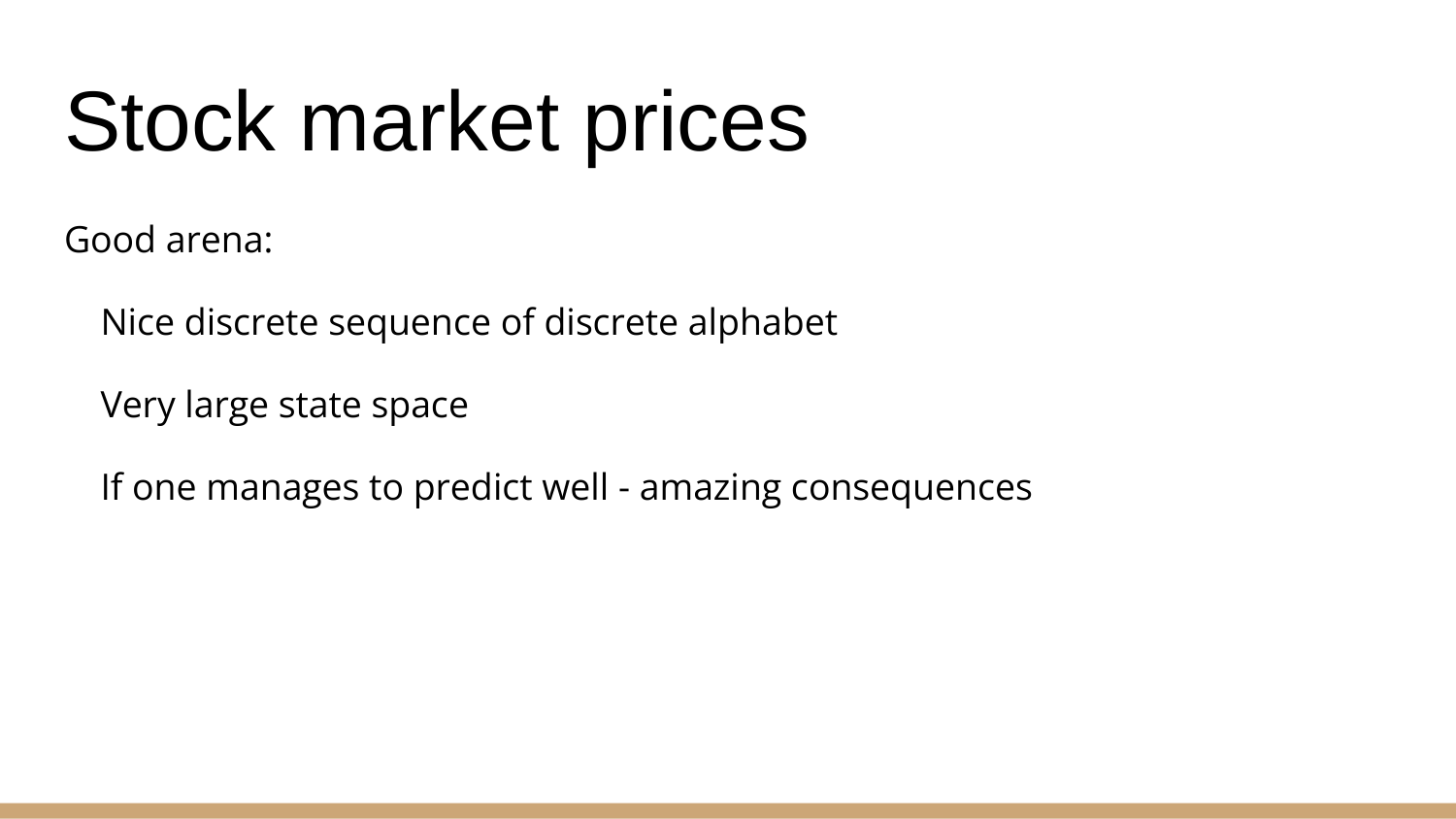

# Stock market prices
Good arena:
Nice discrete sequence of discrete alphabet
Very large state space
If one manages to predict well - amazing consequences